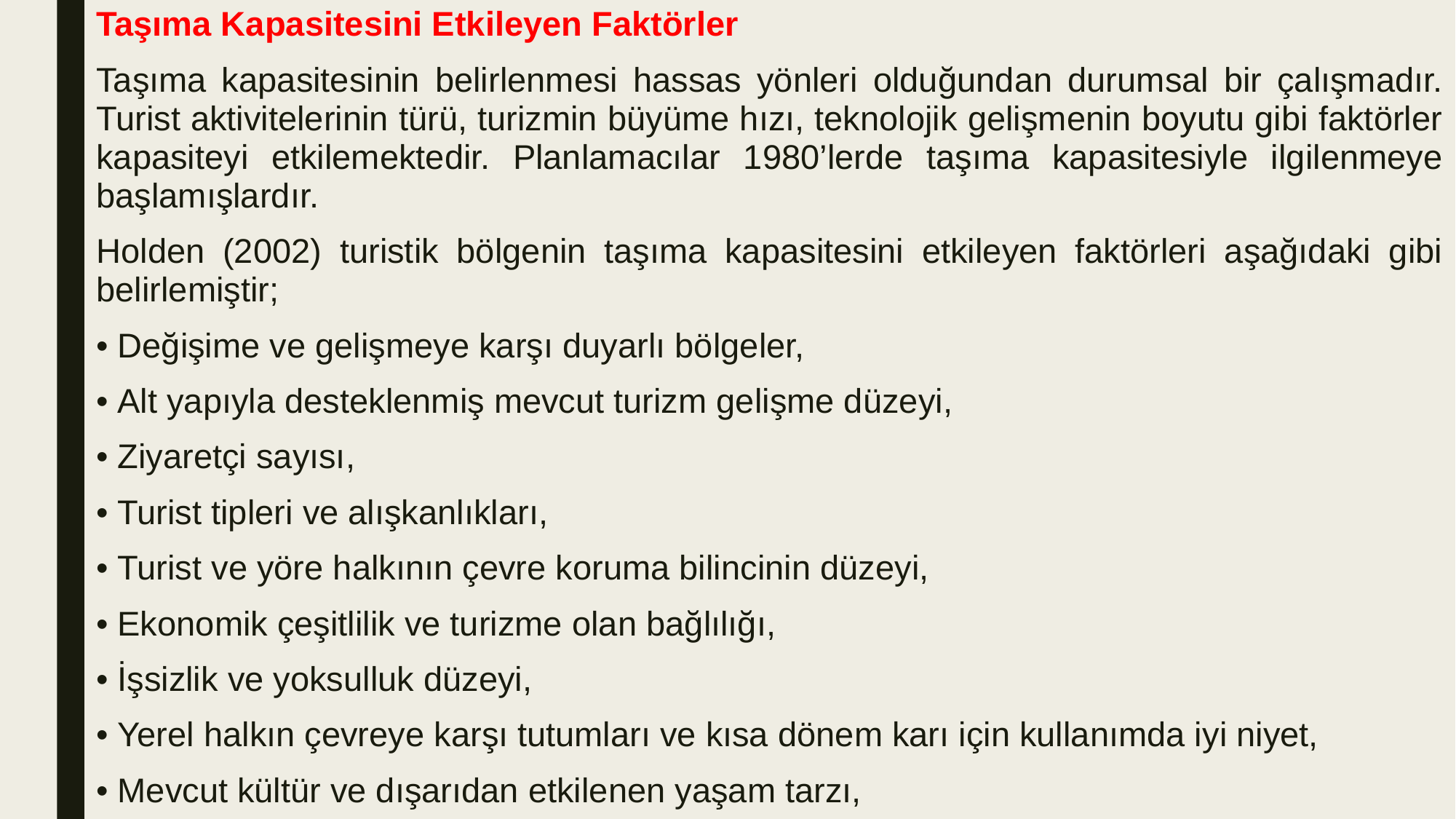

Taşıma Kapasitesini Etkileyen Faktörler
Taşıma kapasitesinin belirlenmesi hassas yönleri olduğundan durumsal bir çalışmadır. Turist aktivitelerinin türü, turizmin büyüme hızı, teknolojik gelişmenin boyutu gibi faktörler kapasiteyi etkilemektedir. Planlamacılar 1980’lerde taşıma kapasitesiyle ilgilenmeye başlamışlardır.
Holden (2002) turistik bölgenin taşıma kapasitesini etkileyen faktörleri aşağıdaki gibi belirlemiştir;
• Değişime ve gelişmeye karşı duyarlı bölgeler,
• Alt yapıyla desteklenmiş mevcut turizm gelişme düzeyi,
• Ziyaretçi sayısı,
• Turist tipleri ve alışkanlıkları,
• Turist ve yöre halkının çevre koruma bilincinin düzeyi,
• Ekonomik çeşitlilik ve turizme olan bağlılığı,
• İşsizlik ve yoksulluk düzeyi,
• Yerel halkın çevreye karşı tutumları ve kısa dönem karı için kullanımda iyi niyet,
• Mevcut kültür ve dışarıdan etkilenen yaşam tarzı,